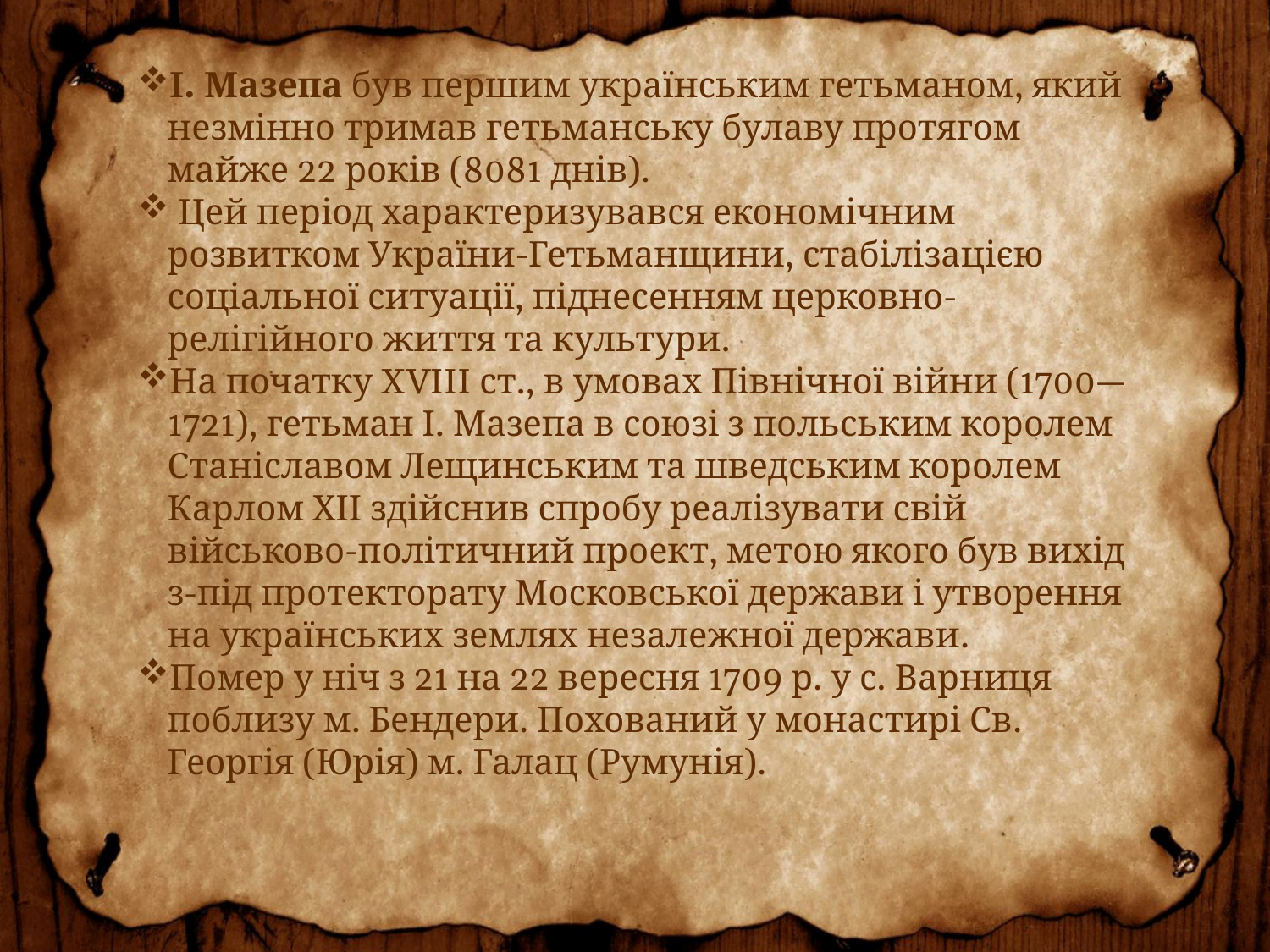

І. Мазепа був першим українським гетьманом, який незмінно тримав гетьманську булаву протягом майже 22 років (8081 днів).
 Цей період характеризувався економічним розвитком України-Гетьманщини, стабілізацією соціальної ситуації, піднесенням церковно-релігійного життя та культури.
На початку XVIII ст., в умовах Північної війни (1700—1721), гетьман І. Мазепа в союзі з польським королем Станіславом Лещинським та шведським королем Карлом ХІІ здійснив спробу реалізувати свій військово-політичний проект, метою якого був вихід з-під протекторату Московської держави і утворення на українських землях незалежної держави.
Помер у ніч з 21 на 22 вересня 1709 р. у с. Варниця поблизу м. Бендери. Похований у монастирі Св. Георгія (Юрія) м. Галац (Румунія).